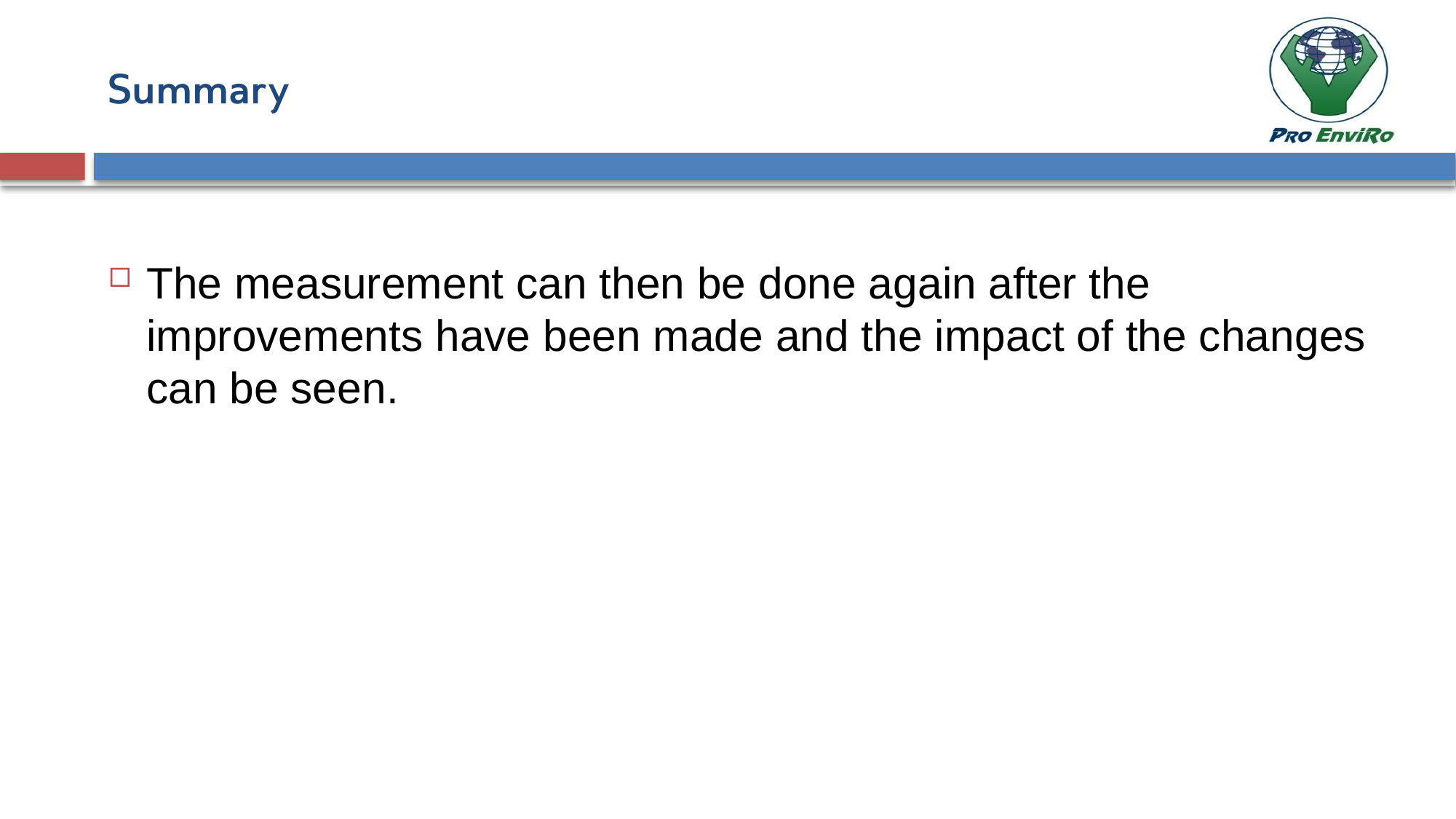

# Summary

The measurement can then be done again after the improvements have been made and the impact of the changes can be seen.